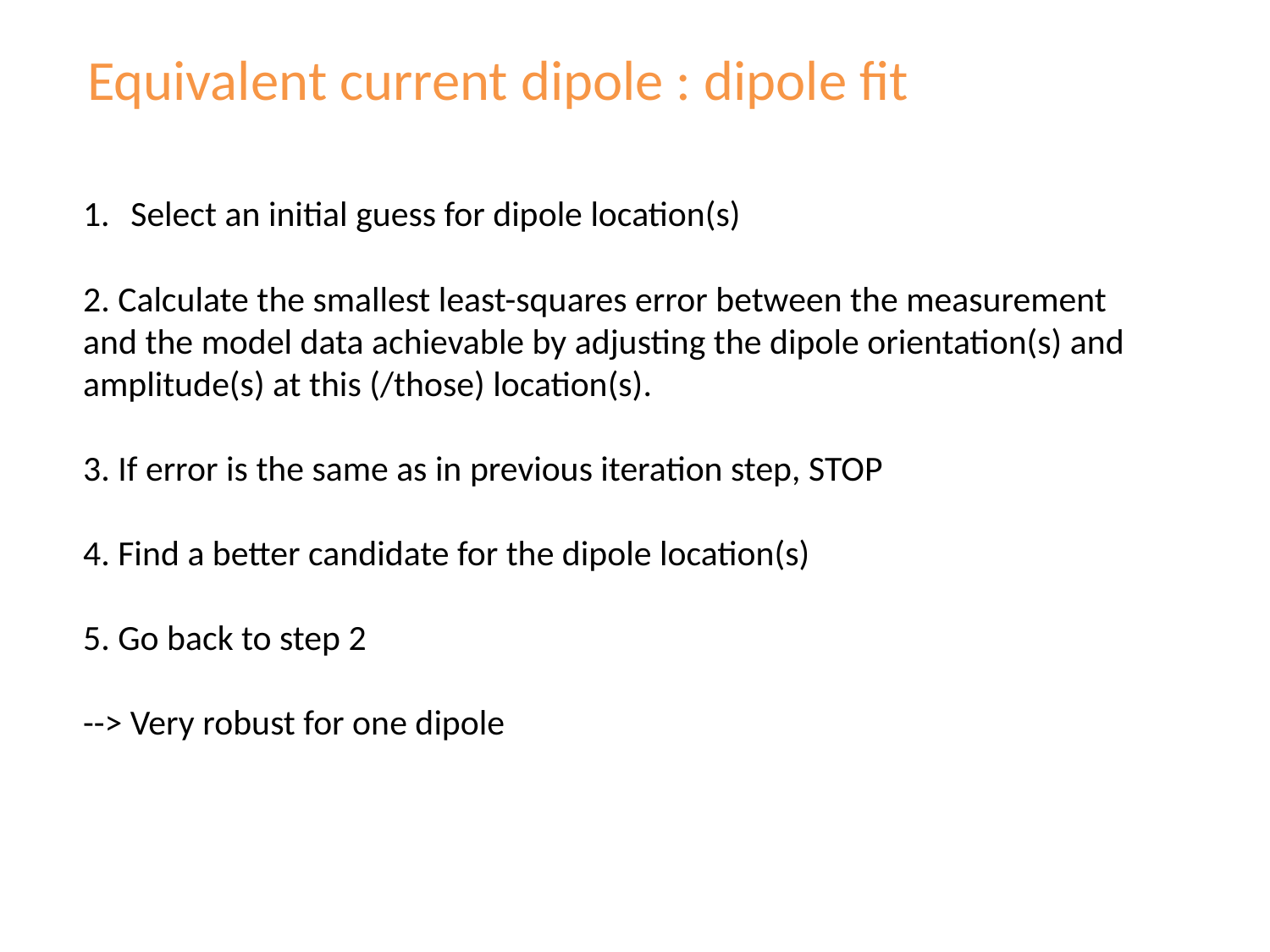

Equivalent current dipole : dipole fit
Select an initial guess for dipole location(s)

2. Calculate the smallest least-squares error between the measurement and the model data achievable by adjusting the dipole orientation(s) and amplitude(s) at this (/those) location(s).

3. If error is the same as in previous iteration step, STOP

4. Find a better candidate for the dipole location(s)

5. Go back to step 2

--> Very robust for one dipole